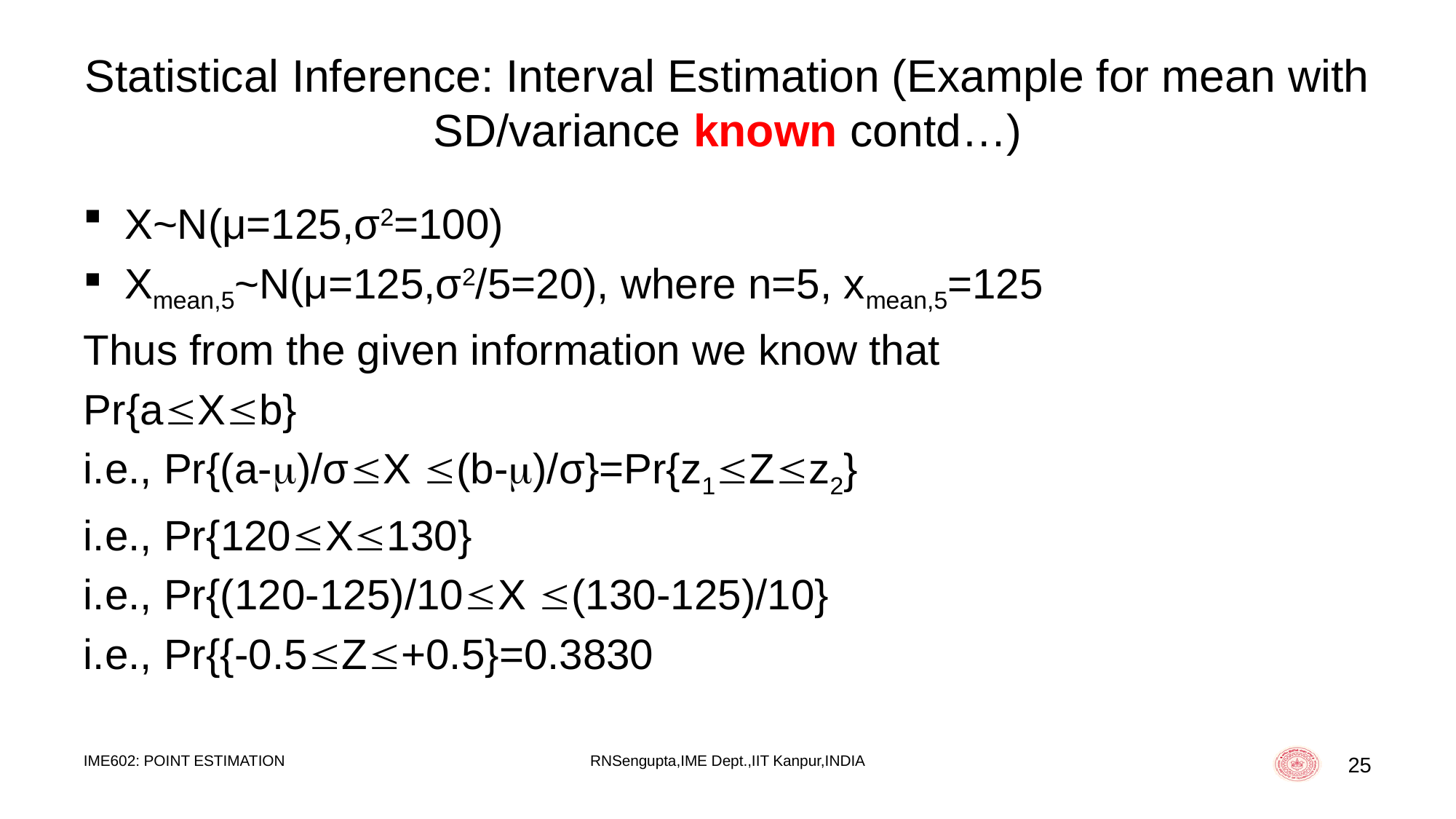

# Statistical Inference: Interval Estimation (Example for mean with SD/variance known contd…)
X~N(μ=125,σ2=100)
Xmean,5~N(μ=125,σ2/5=20), where n=5, xmean,5=125
Thus from the given information we know that
Pr{a≤X≤b}
i.e., Pr{(a-μ)/σ≤X ≤(b-μ)/σ}=Pr{z1≤Z≤z2}
i.e., Pr{120≤X≤130}
i.e., Pr{(120-125)/10≤X ≤(130-125)/10}
i.e., Pr{{-0.5≤Z≤+0.5}=0.3830
IME602: POINT ESTIMATION
RNSengupta,IME Dept.,IIT Kanpur,INDIA
25